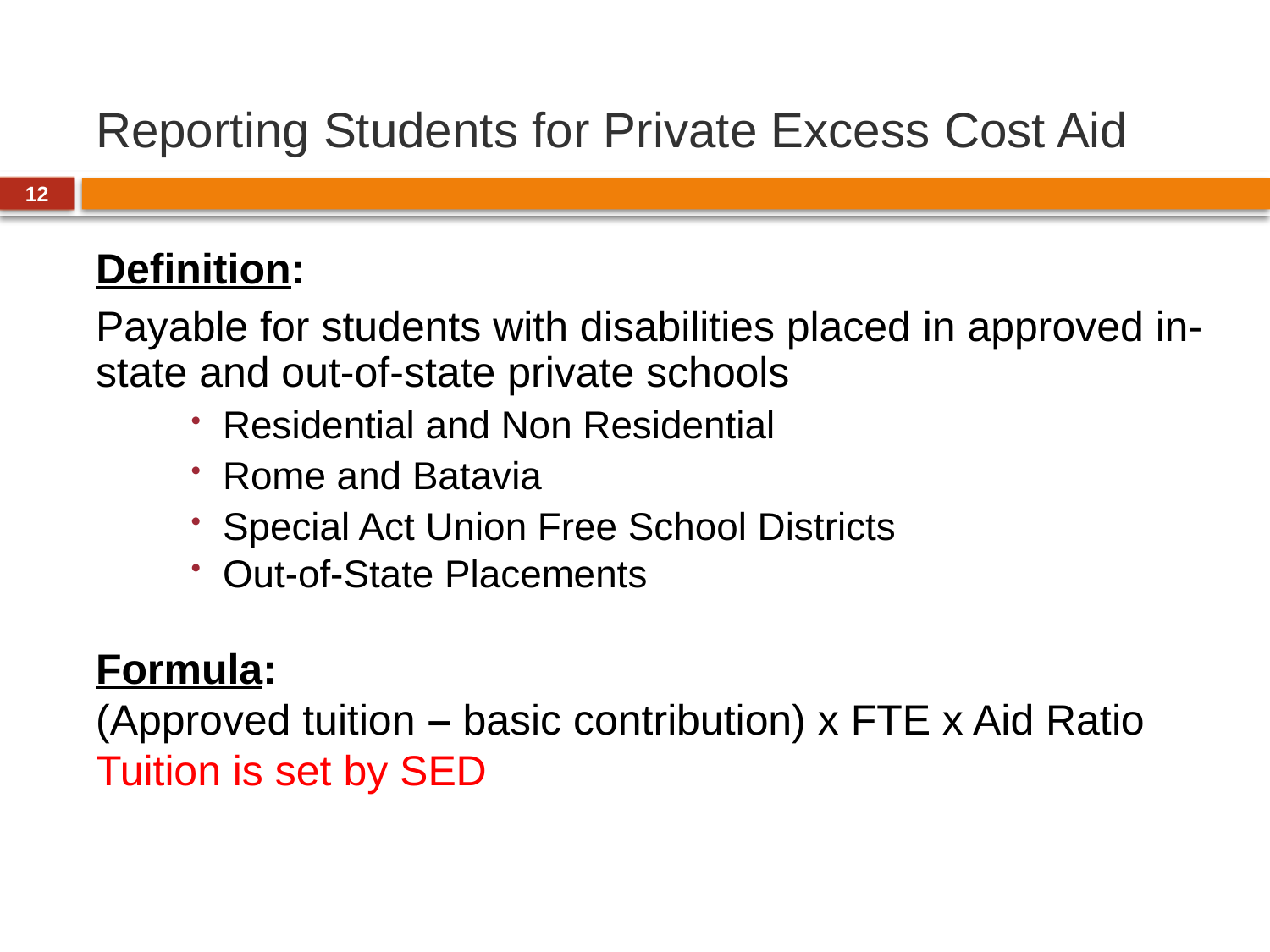

# Reporting Students for Private Excess Cost Aid
12
Definition:
Payable for students with disabilities placed in approved in-state and out-of-state private schools
Residential and Non Residential
Rome and Batavia
Special Act Union Free School Districts
Out-of-State Placements

Formula:
(Approved tuition – basic contribution) x FTE x Aid Ratio   Tuition is set by SED